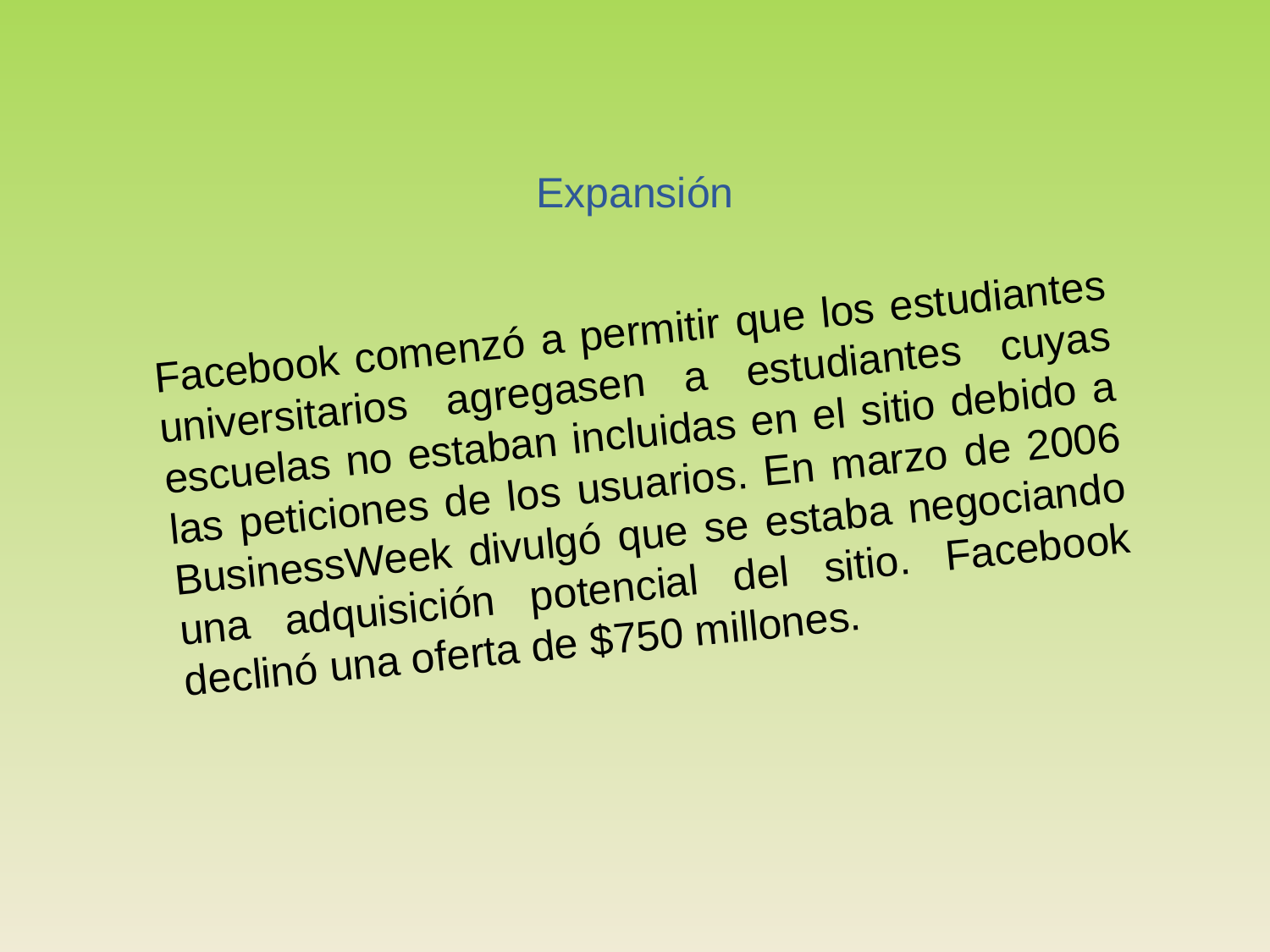

# Expansión
Facebook comenzó a permitir que los estudiantes universitarios agregasen a estudiantes cuyas escuelas no estaban incluidas en el sitio debido a las peticiones de los usuarios. En marzo de 2006 BusinessWeek divulgó que se estaba negociando una adquisición potencial del sitio. Facebook declinó una oferta de $750 millones.